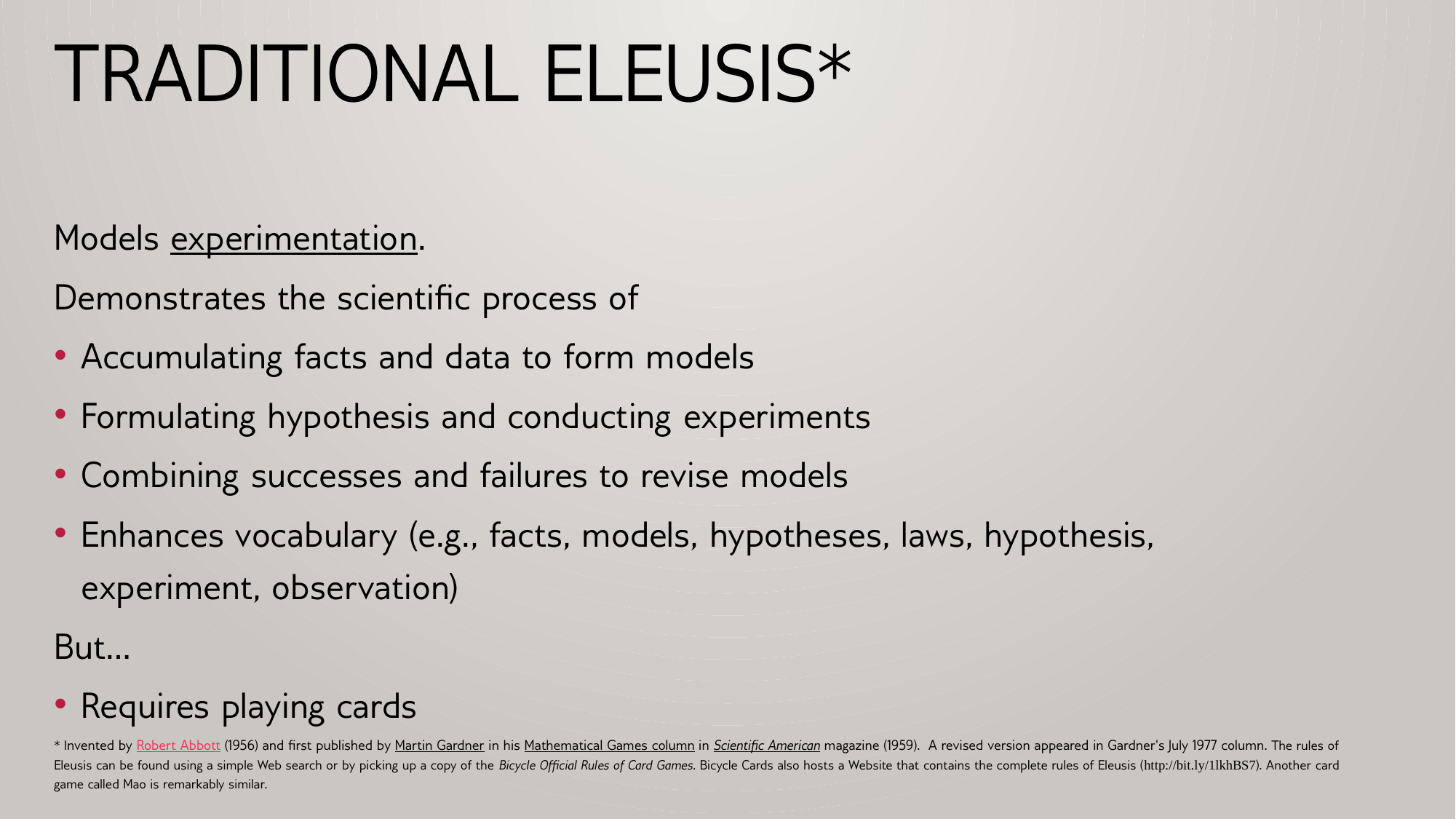

# Traditional Eleusis*
Models experimentation.
Demonstrates the scientific process of
Accumulating facts and data to form models
Formulating hypothesis and conducting experiments
Combining successes and failures to revise models
Enhances vocabulary (e.g., facts, models, hypotheses, laws, hypothesis, experiment, observation)
But…
Requires playing cards
* Invented by Robert Abbott (1956) and first published by Martin Gardner in his Mathematical Games column in Scientific American magazine (1959).  A revised version appeared in Gardner's July 1977 column. The rules of Eleusis can be found using a simple Web search or by picking up a copy of the Bicycle Official Rules of Card Games. Bicycle Cards also hosts a Website that contains the complete rules of Eleusis (http://bit.ly/1lkhBS7). Another card game called Mao is remarkably similar.